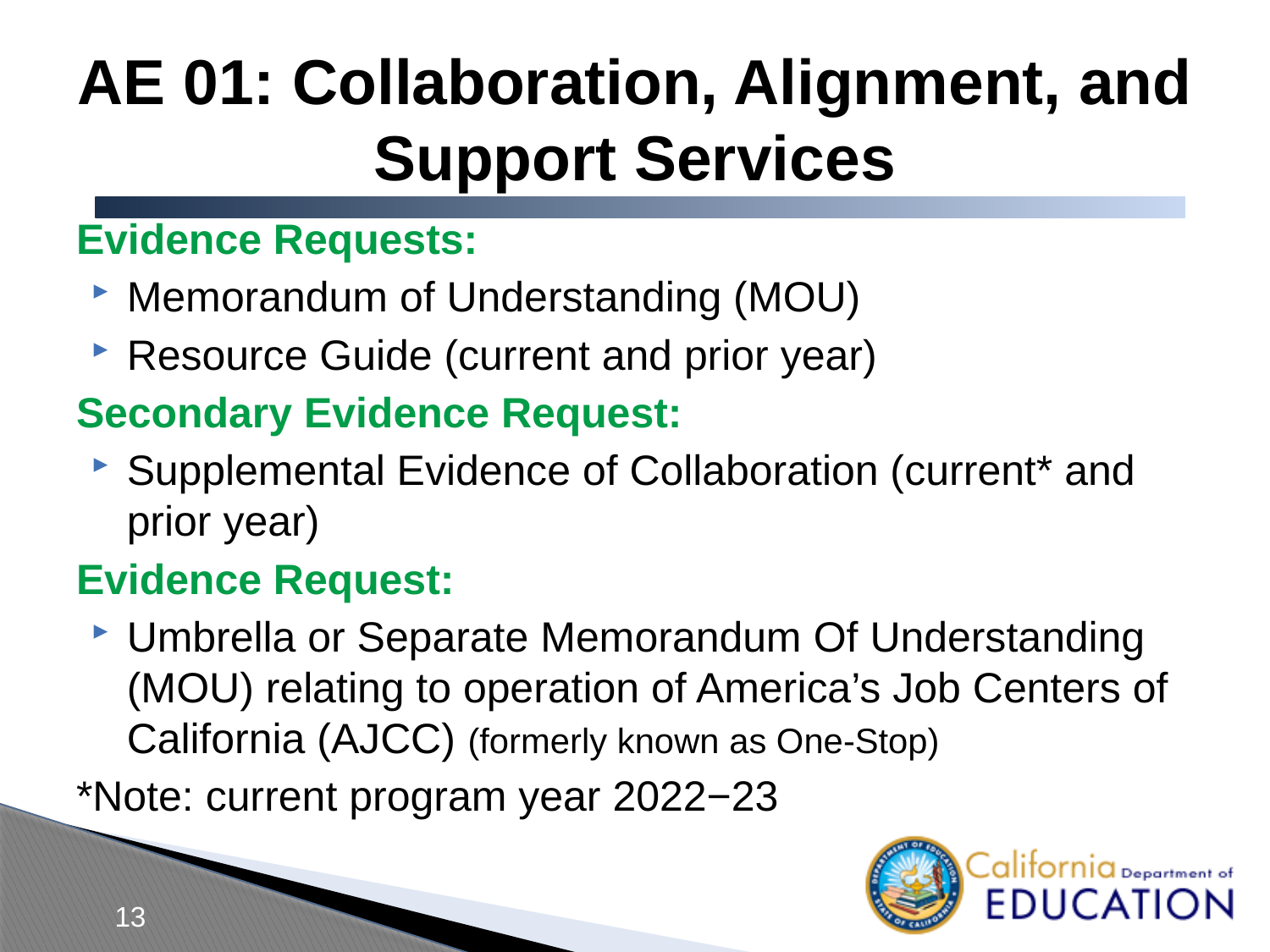

# AE 01: Collaboration, Alignment, and Support Services
Evidence Requests:
Memorandum of Understanding (MOU)
Resource Guide (current and prior year)
Secondary Evidence Request:
Supplemental Evidence of Collaboration (current* and prior year)
Evidence Request:
Umbrella or Separate Memorandum Of Understanding (MOU) relating to operation of America’s Job Centers of California (AJCC) (formerly known as One-Stop)
*Note: current program year 2022−23

13